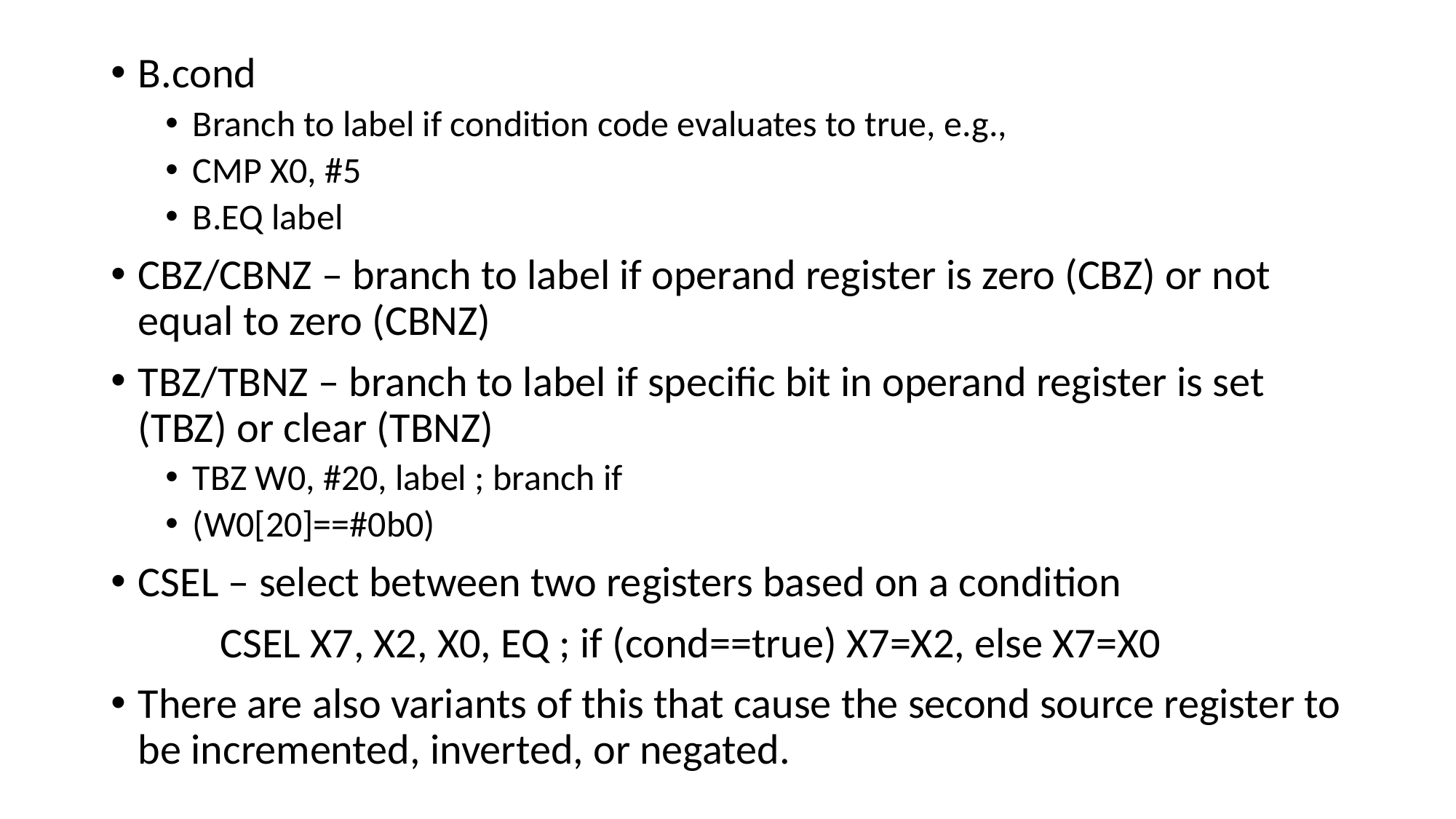

B.cond
Branch to label if condition code evaluates to true, e.g.,
CMP X0, #5
B.EQ label
CBZ/CBNZ – branch to label if operand register is zero (CBZ) or not equal to zero (CBNZ)
TBZ/TBNZ – branch to label if specific bit in operand register is set (TBZ) or clear (TBNZ)
TBZ W0, #20, label ; branch if
(W0[20]==#0b0)
CSEL – select between two registers based on a condition
	CSEL X7, X2, X0, EQ ; if (cond==true) X7=X2, else X7=X0
There are also variants of this that cause the second source register to be incremented, inverted, or negated.